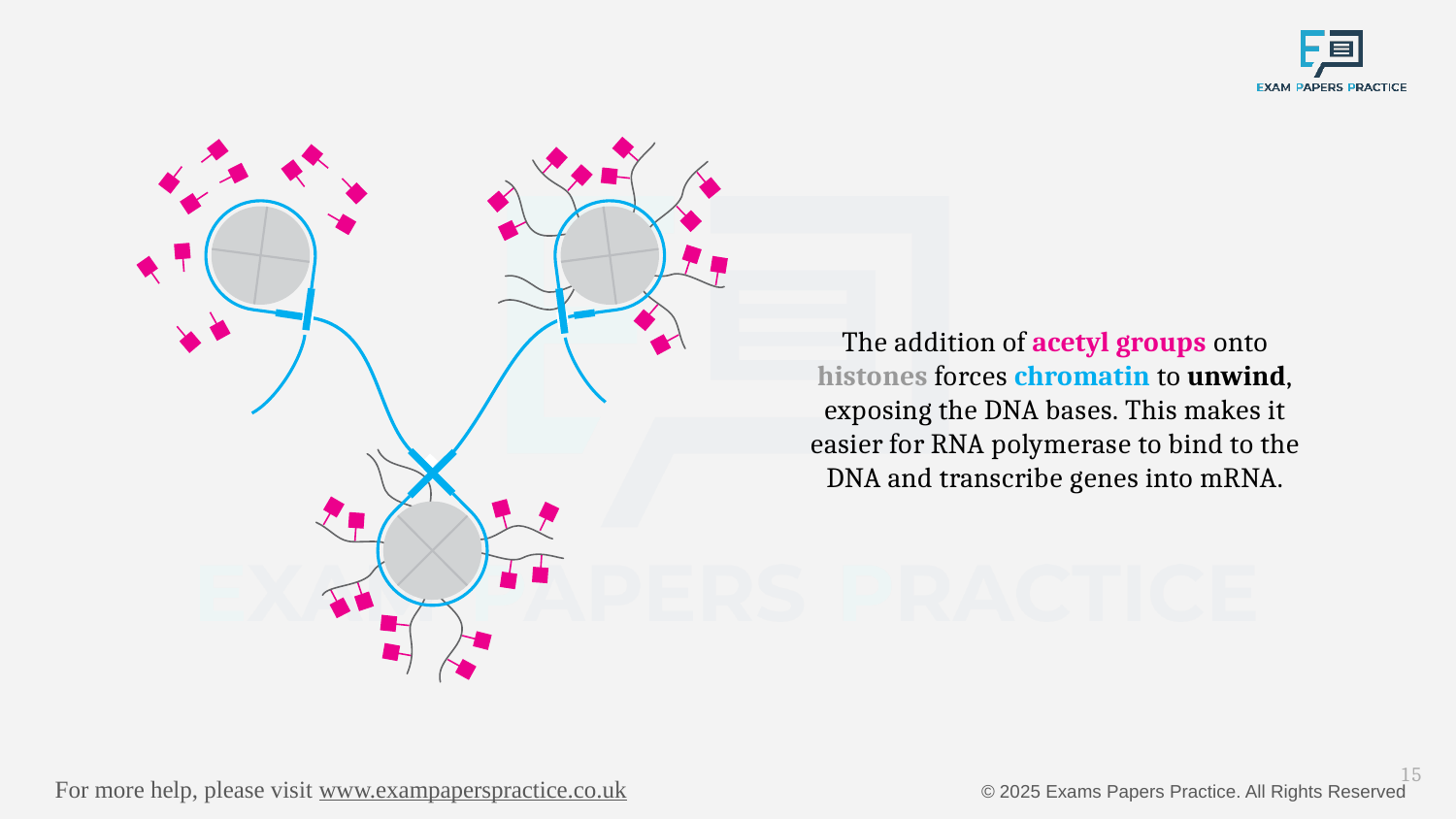

The addition of acetyl groups onto histones forces chromatin to unwind, exposing the DNA bases. This makes it easier for RNA polymerase to bind to the DNA and transcribe genes into mRNA.
15